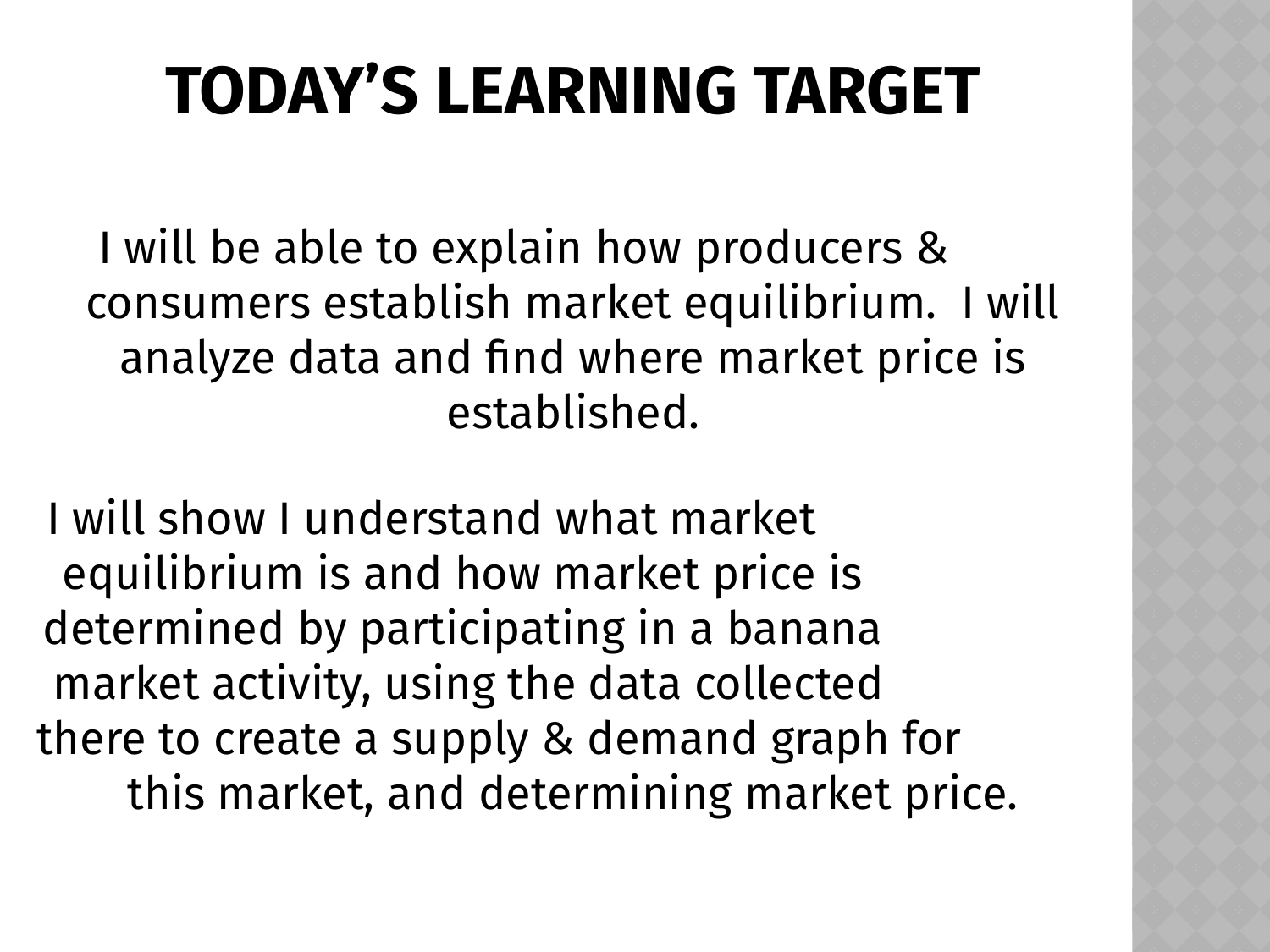

# Today’s Learning Target
I will be able to explain how producers &         consumers establish market equilibrium.  I will analyze data and find where market price is established.

I will show I understand what market                        equilibrium is and how market price is                   determined by participating in a banana                   market activity, using the data collected                  there to create a supply & demand graph for             this market, and determining market price.